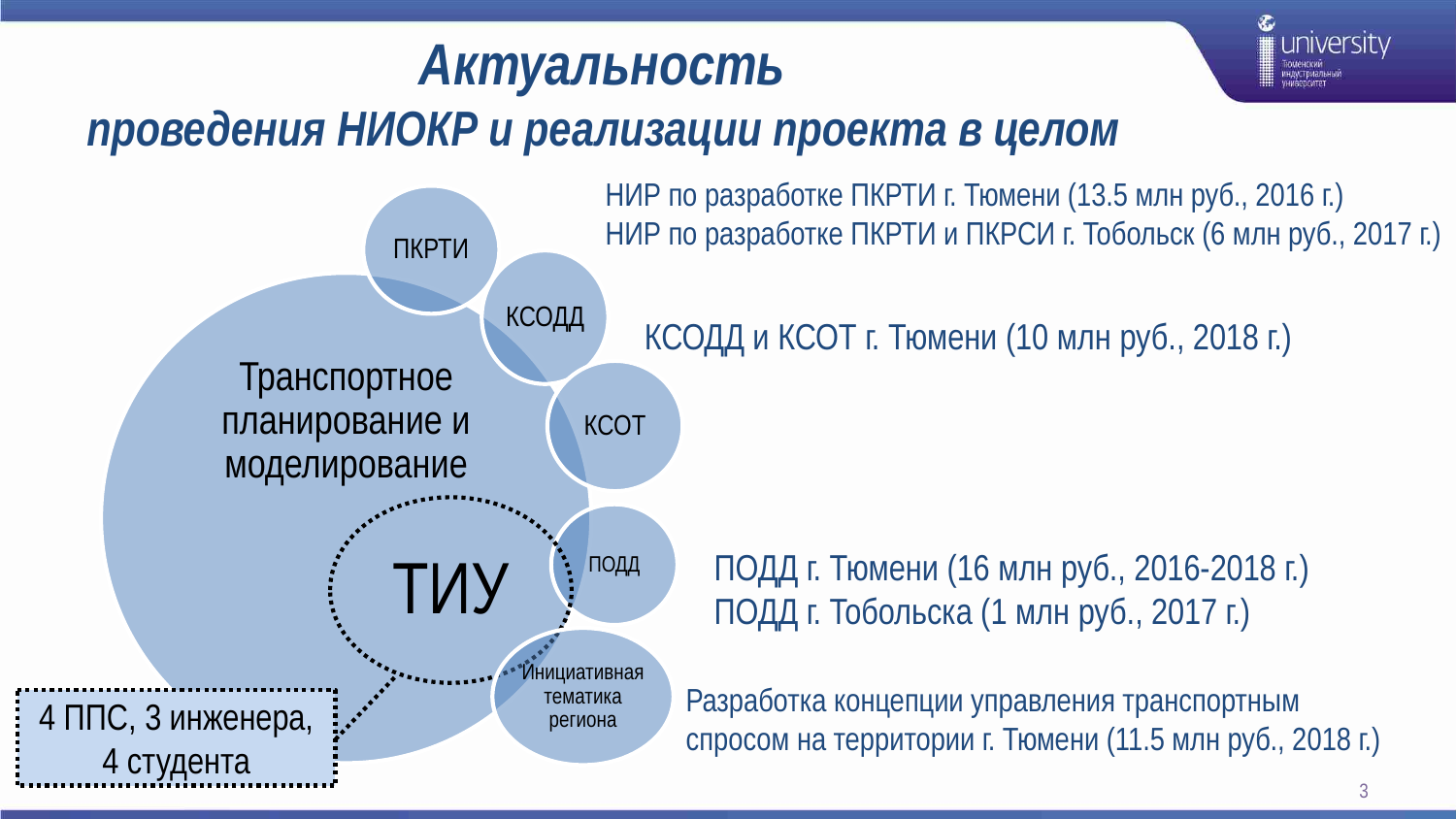

# Актуальность проведения НИОКР и реализации проекта в целом

Транспортное планирование и моделирование

ПКРТИ
КСОДД
ПОДД
ТИУ
Инициативная тематика региона
КСОТ
НИР по разработке ПКРТИ г. Тюмени (13.5 млн руб., 2016 г.)
НИР по разработке ПКРТИ и ПКРСИ г. Тобольск (6 млн руб., 2017 г.)
КСОДД и КСОТ г. Тюмени (10 млн руб., 2018 г.)
ПОДД г. Тюмени (16 млн руб., 2016-2018 г.)
ПОДД г. Тобольска (1 млн руб., 2017 г.)
Разработка концепции управления транспортным
спросом на территории г. Тюмени (11.5 млн руб., 2018 г.)
4 ППС, 3 инженера, 4 студента
3